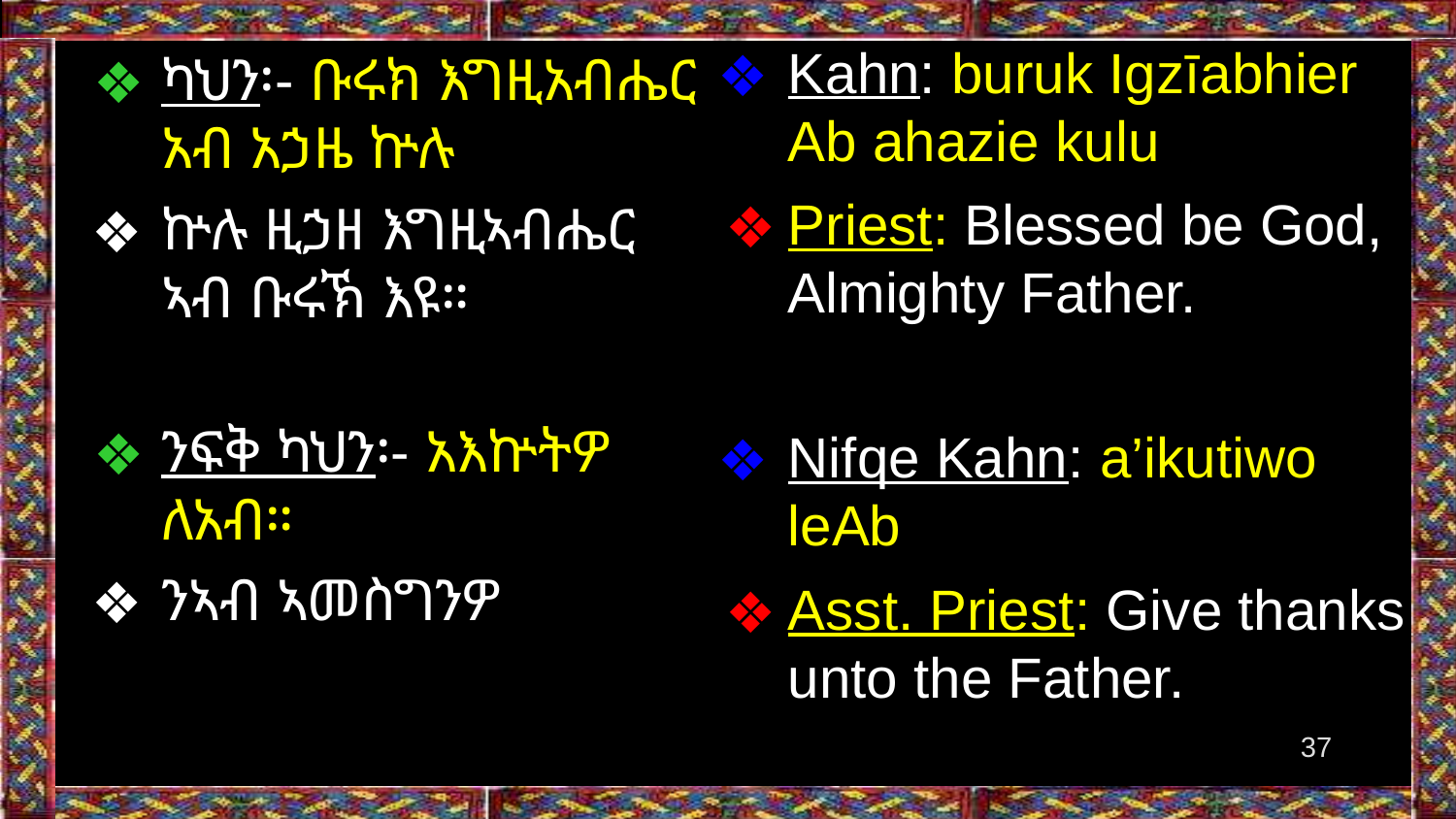

Kahn: buruk Igzīabhier Ab ahazie kulu
Priest: Blessed be God, Almighty Father.

Nifqe Kahn: a’ikutiwo leAb
Asst. Priest: Give thanks unto the Father.
ካህን፡- ቡሩክ እግዚአብሔር አብ አኃዜ ኵሉ
ኵሉ ዚኃዘ እግዚኣብሔር ኣብ ቡሩኽ እዩ።

ንፍቅ ካህን፡- አእኵትዎ ለአብ።
ንኣብ ኣመስግንዎ

37